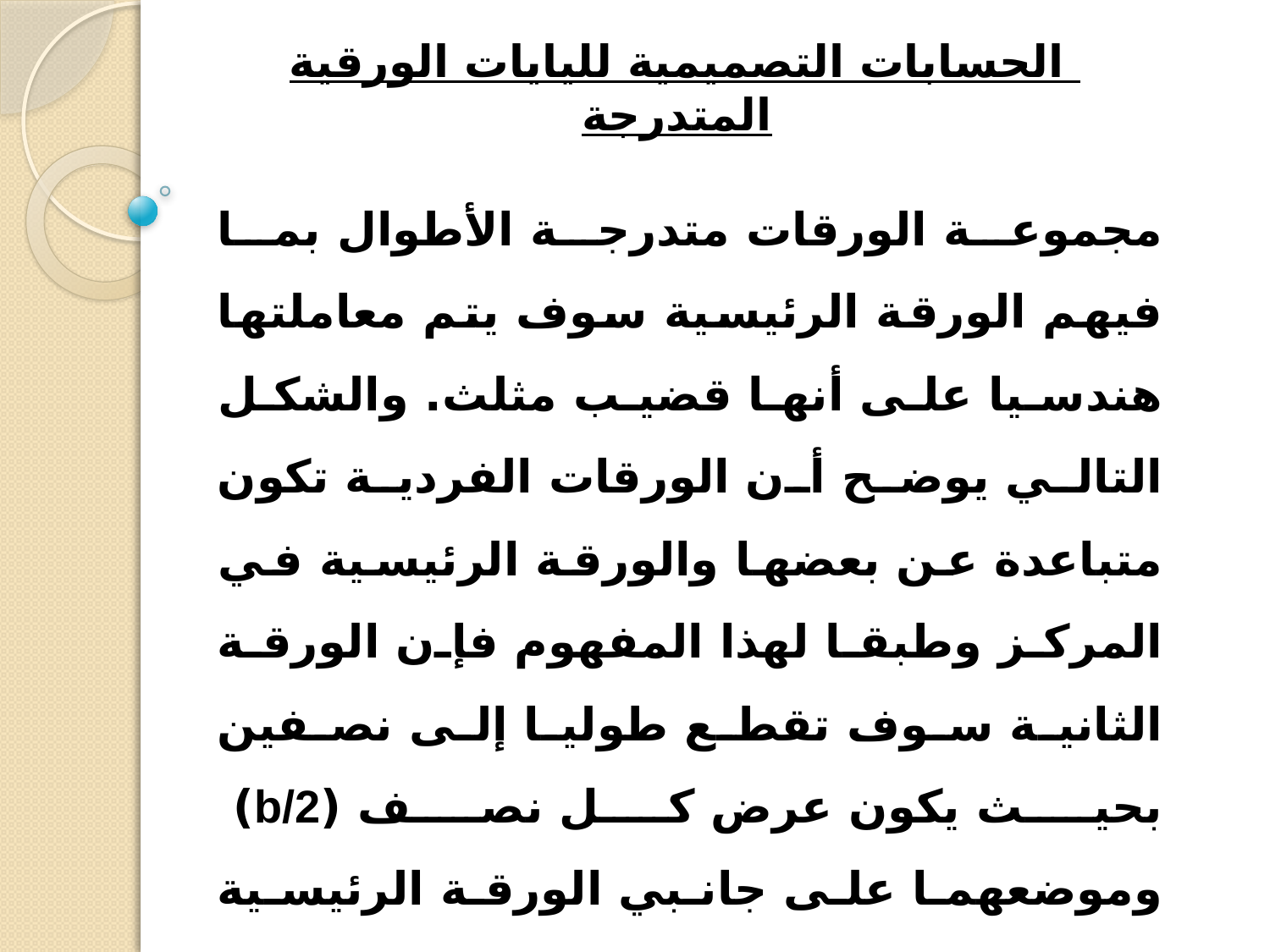

# الحسابات التصميمية لليايات الورقية المتدرجة
مجموعة الورقات متدرجة الأطوال بما فيهم الورقة الرئيسية سوف يتم معاملتها هندسيا على أنها قضيب مثلث. والشكل التالي يوضح أن الورقات الفردية تكون متباعدة عن بعضها والورقة الرئيسية في المركز وطبقا لهذا المفهوم فإن الورقة الثانية سوف تقطع طوليا إلى نصفين بحيث يكون عرض كل نصف (b/2)  وموضعهما على جانبي الورقة الرئيسية ويكرر نفس الإجراء لكل الورقات فينتج عن ذلك أن الشكل النهائي يشبه قضيب مثلث الشكل سمكه (t)  وأقصى عرض له عند الدعامة (ngb).